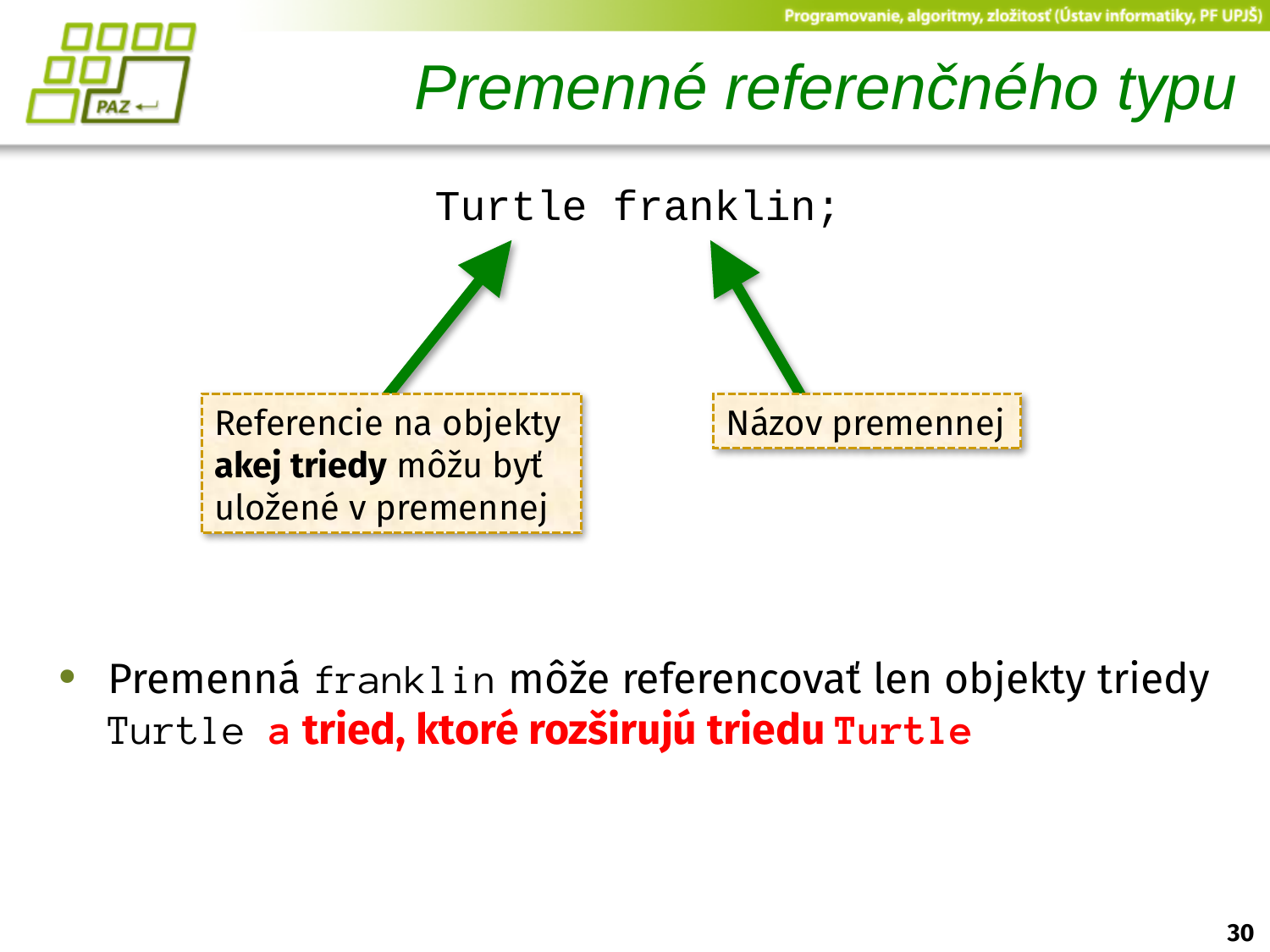

# Premenné referenčného typu
Turtle franklin;

Premenná franklin môže referencovať len objekty triedy Turtle a tried, ktoré rozširujú triedu Turtle

Referencie na objekty akej triedy môžu byť uložené v premennej
Názov premennej